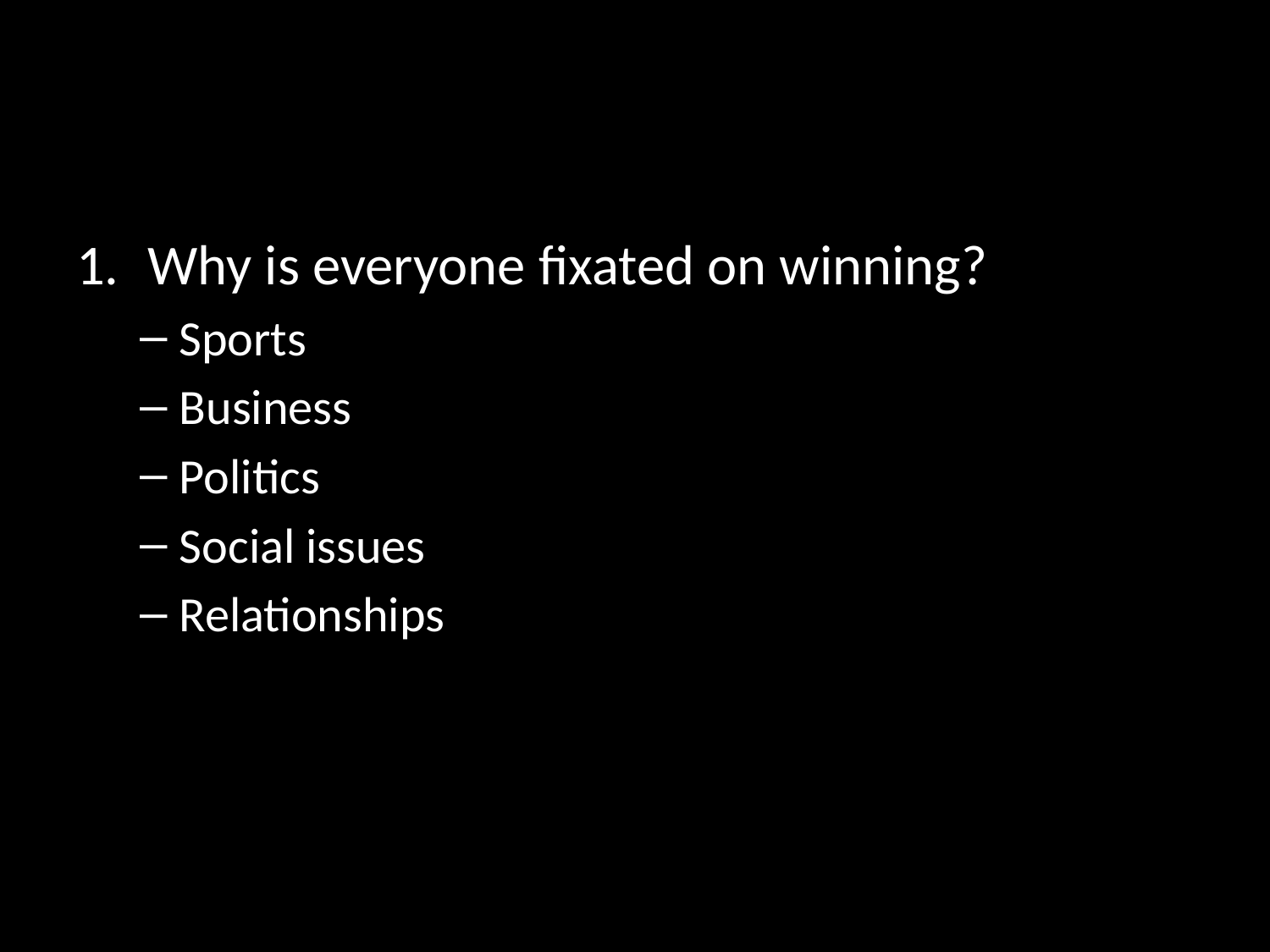

#
Why is everyone fixated on winning?
Sports
Business
Politics
Social issues
Relationships